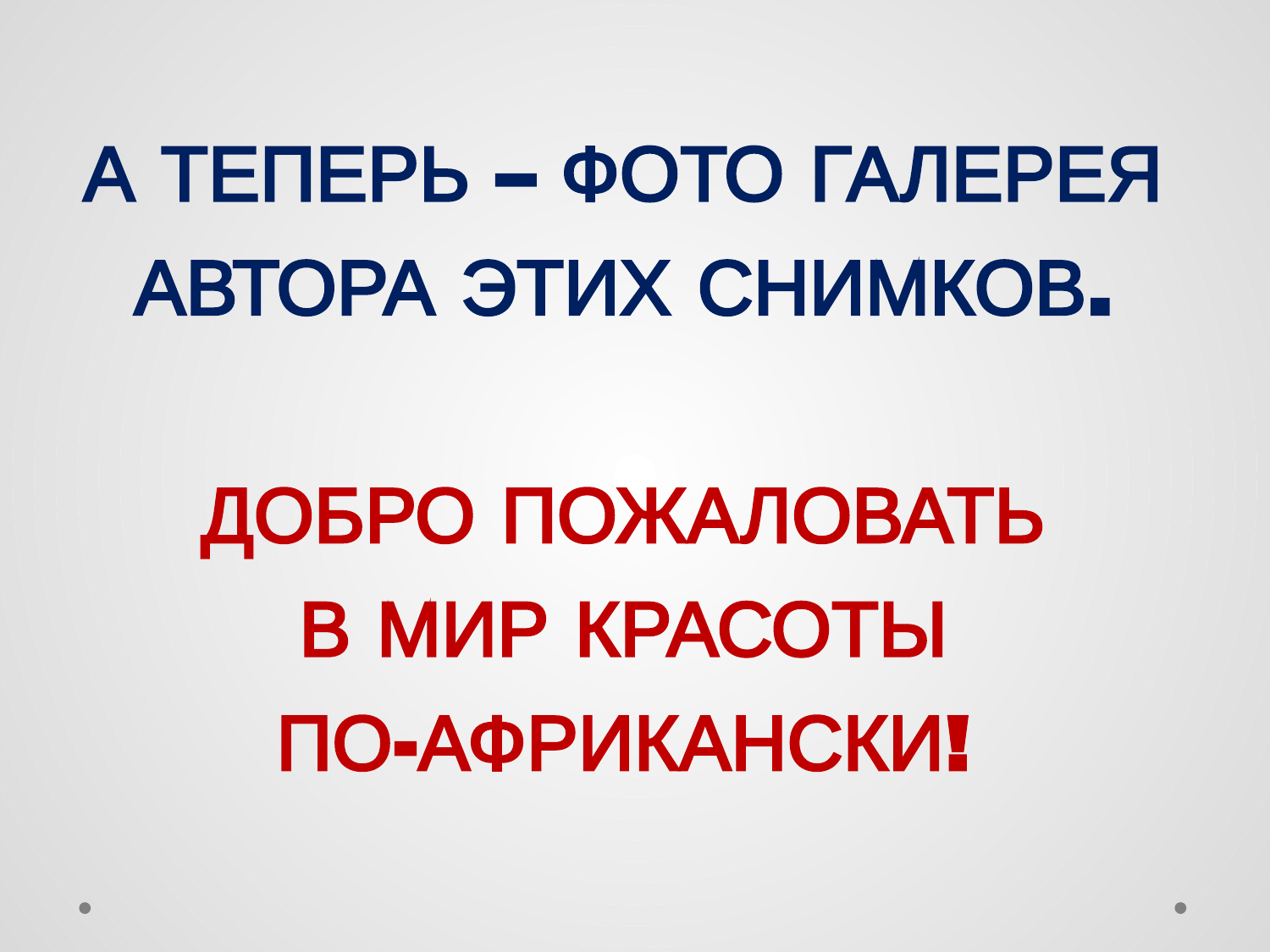

А теперь – фото галерея
автора этих снимков.

Добро пожаловать
в мир красоты
по-африкански!